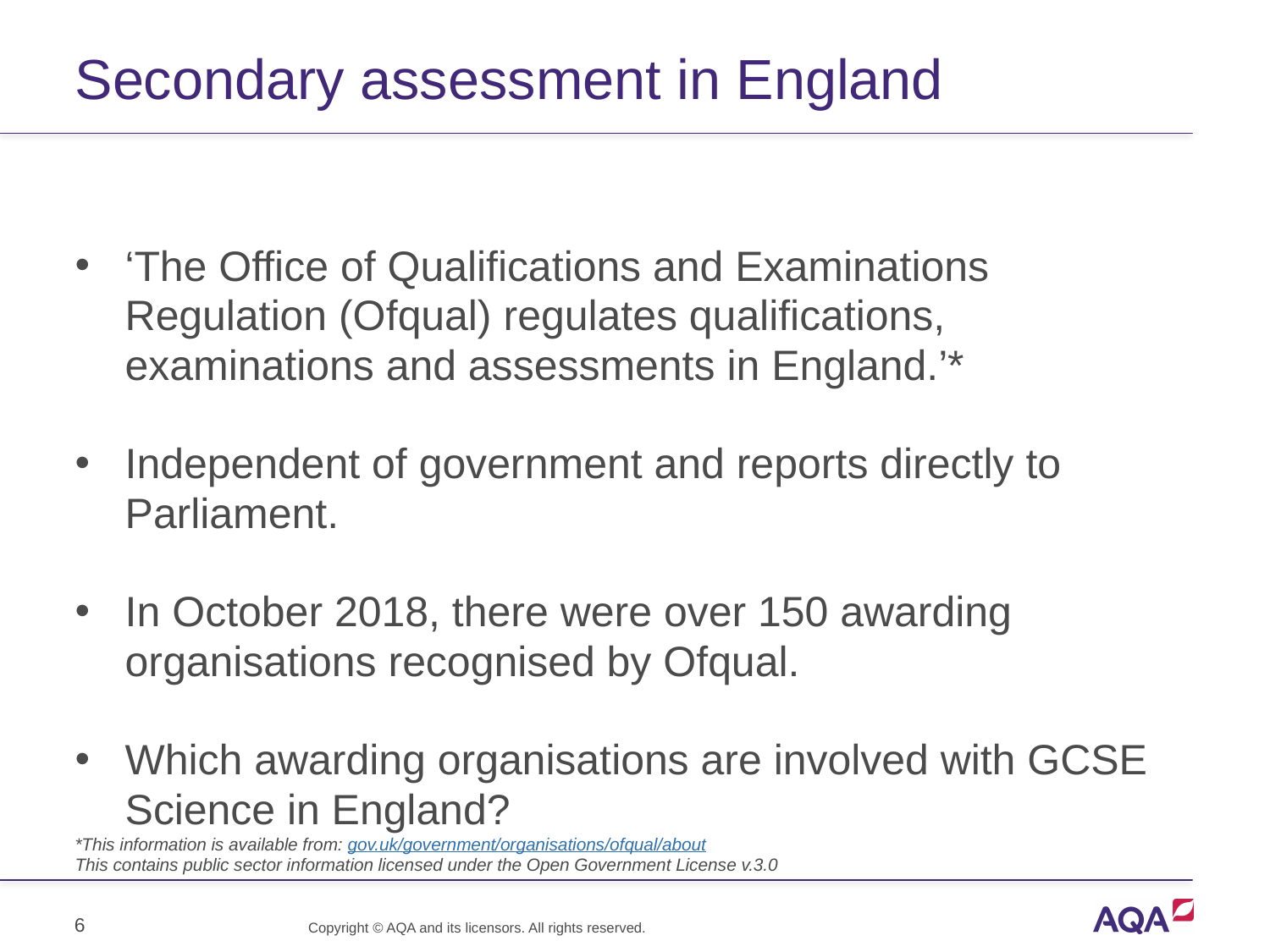

# Secondary assessment in England
‘The Office of Qualifications and Examinations Regulation (Ofqual) regulates qualifications, examinations and assessments in England.’*

Independent of government and reports directly to Parliament.

In October 2018, there were over 150 awarding organisations recognised by Ofqual.

Which awarding organisations are involved with GCSE Science in England?
*This information is available from: gov.uk/government/organisations/ofqual/about
This contains public sector information licensed under the Open Government License v.3.0

6
Copyright © AQA and its licensors. All rights reserved.